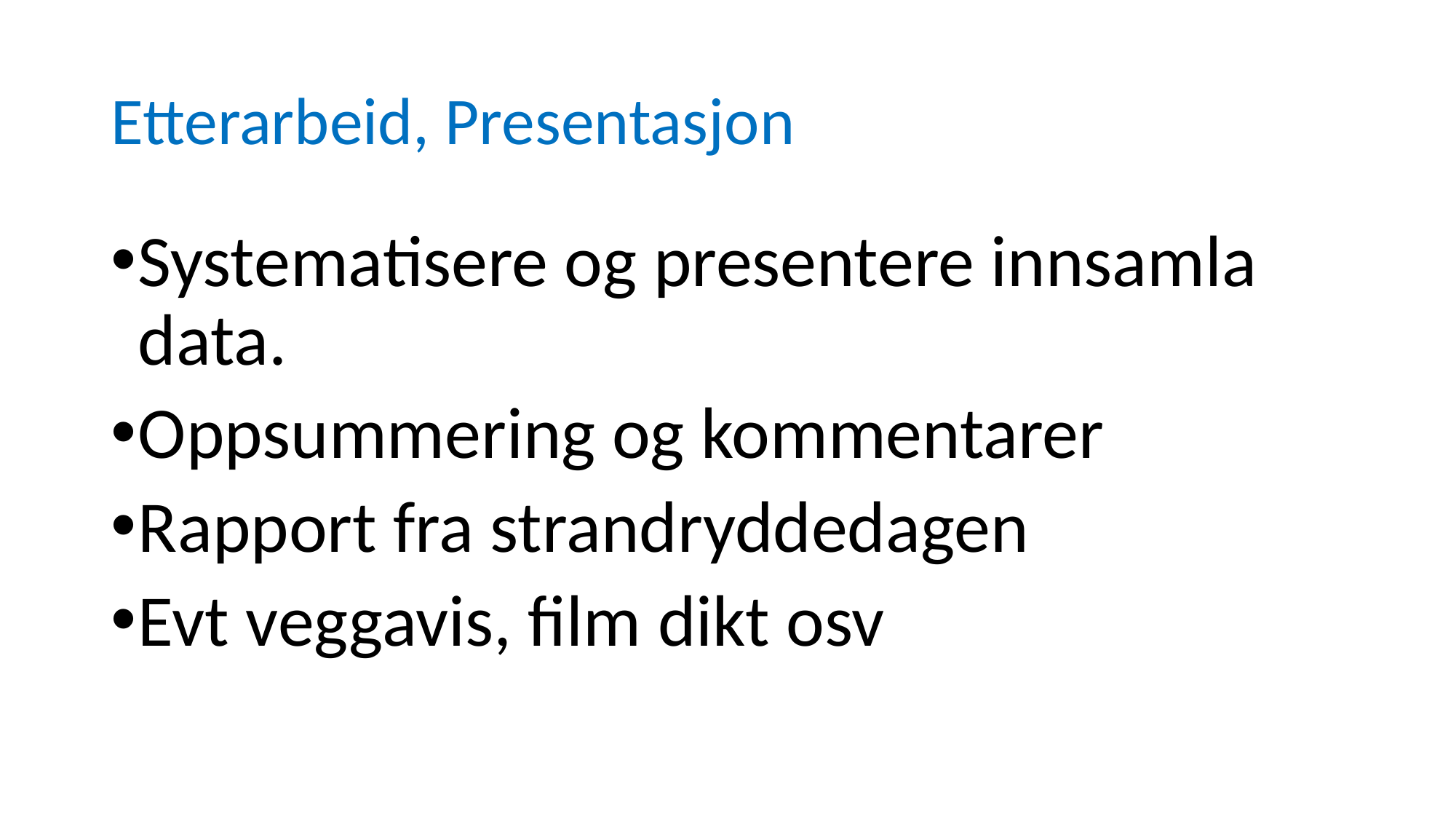

# Etterarbeid, Presentasjon
Systematisere og presentere innsamla data.
Oppsummering og kommentarer
Rapport fra strandryddedagen
Evt veggavis, film dikt osv